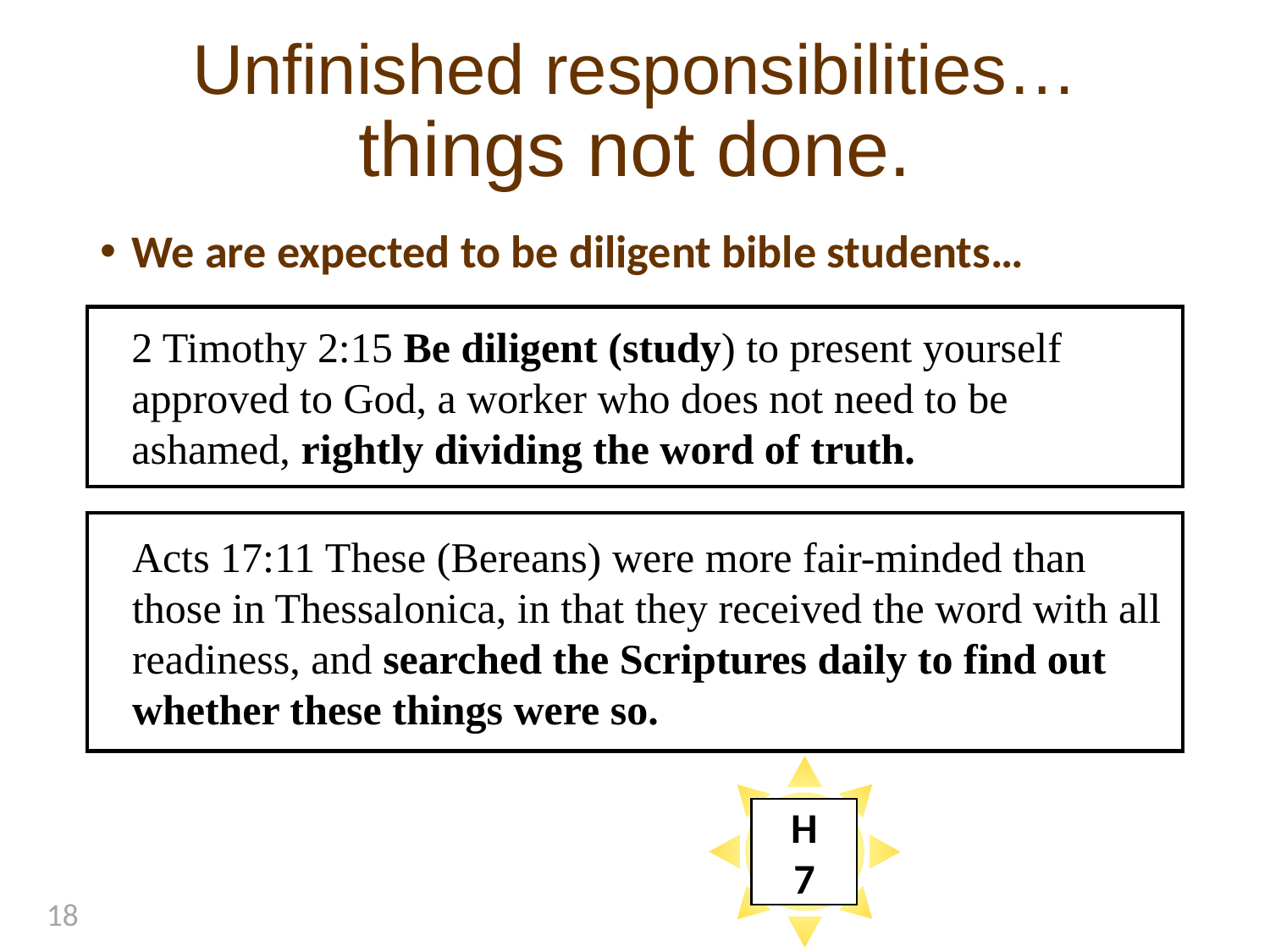

# Unfinished responsibilities… things not done.
We are expected to be diligent bible students…
2 Timothy 2:15 Be diligent (study) to present yourself approved to God, a worker who does not need to be ashamed, rightly dividing the word of truth.
Acts 17:11 These (Bereans) were more fair-minded than those in Thessalonica, in that they received the word with all readiness, and searched the Scriptures daily to find out whether these things were so.

H
7
18